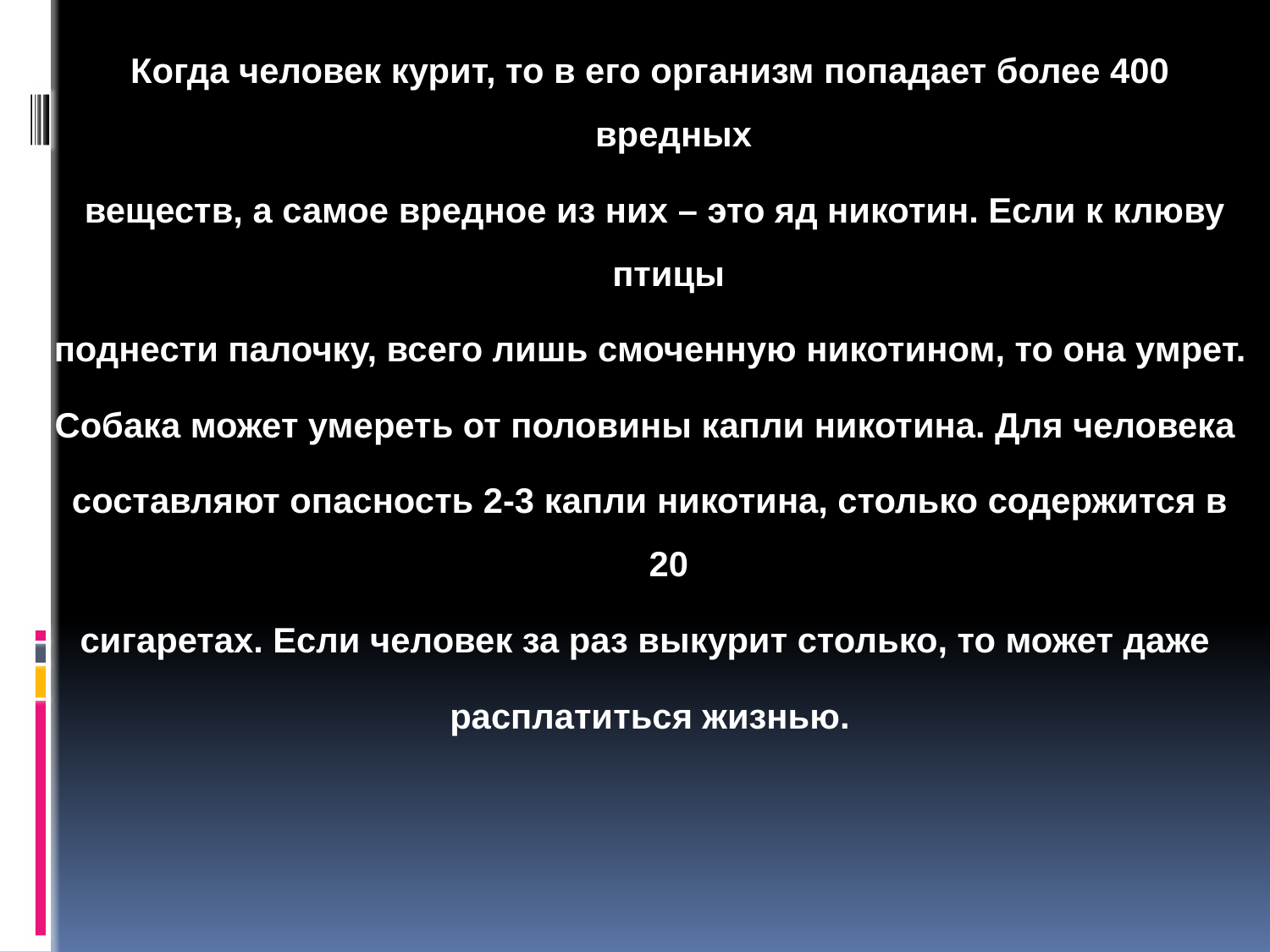

# Когда человек курит, то в его организм попадает более 400 вредных
 веществ, а самое вредное из них – это яд никотин. Если к клюву птицы
поднести палочку, всего лишь смоченную никотином, то она умрет.
Собака может умереть от половины капли никотина. Для человека
составляют опасность 2-3 капли никотина, столько содержится в 20
сигаретах. Если человек за раз выкурит столько, то может даже
расплатиться жизнью.